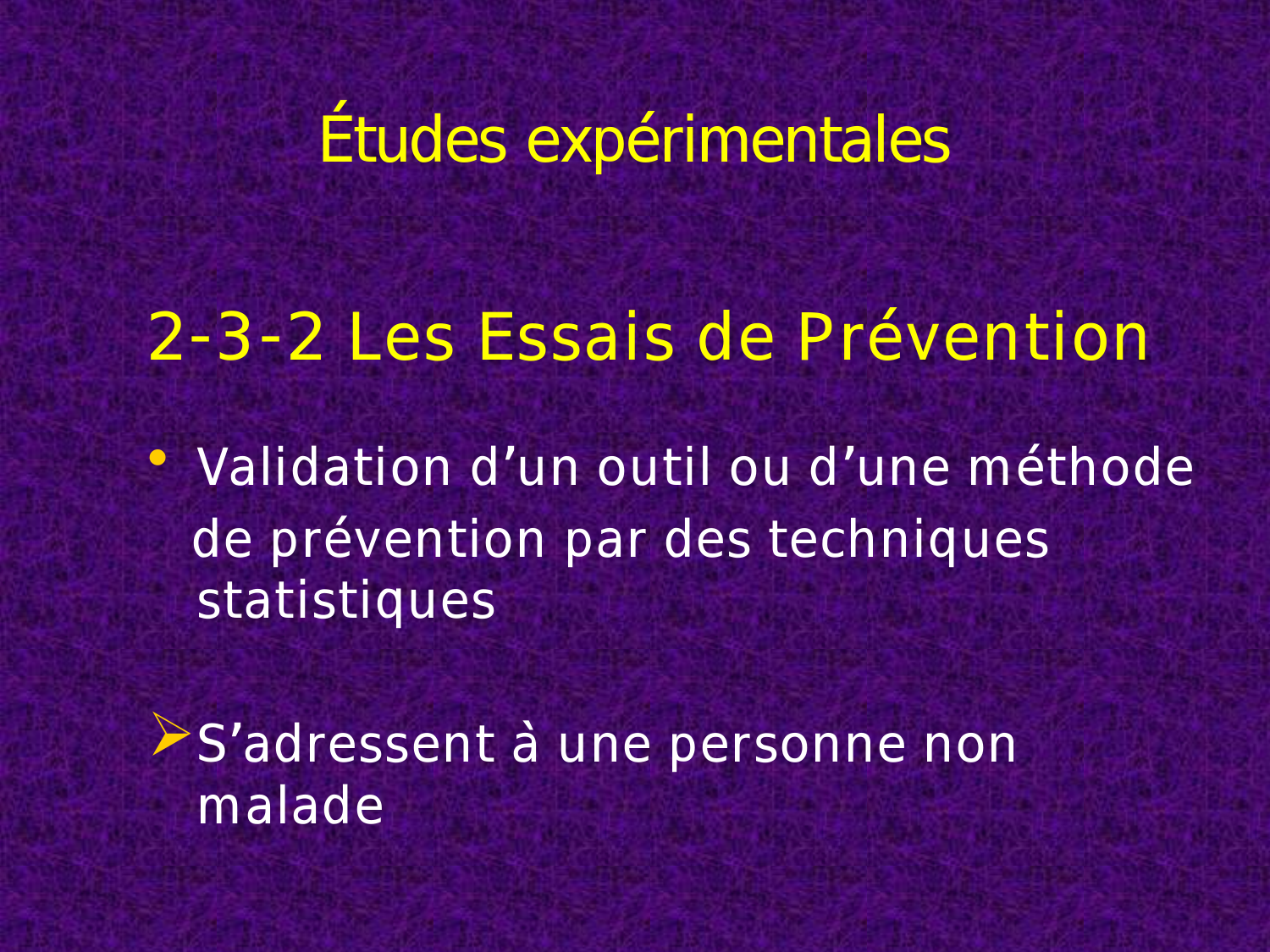

# Études expérimentales

2-3-2 Les Essais de Prévention

Validation d’un outil ou d’une méthode
   de prévention par des techniques statistiques

S’adressent à une personne non malade